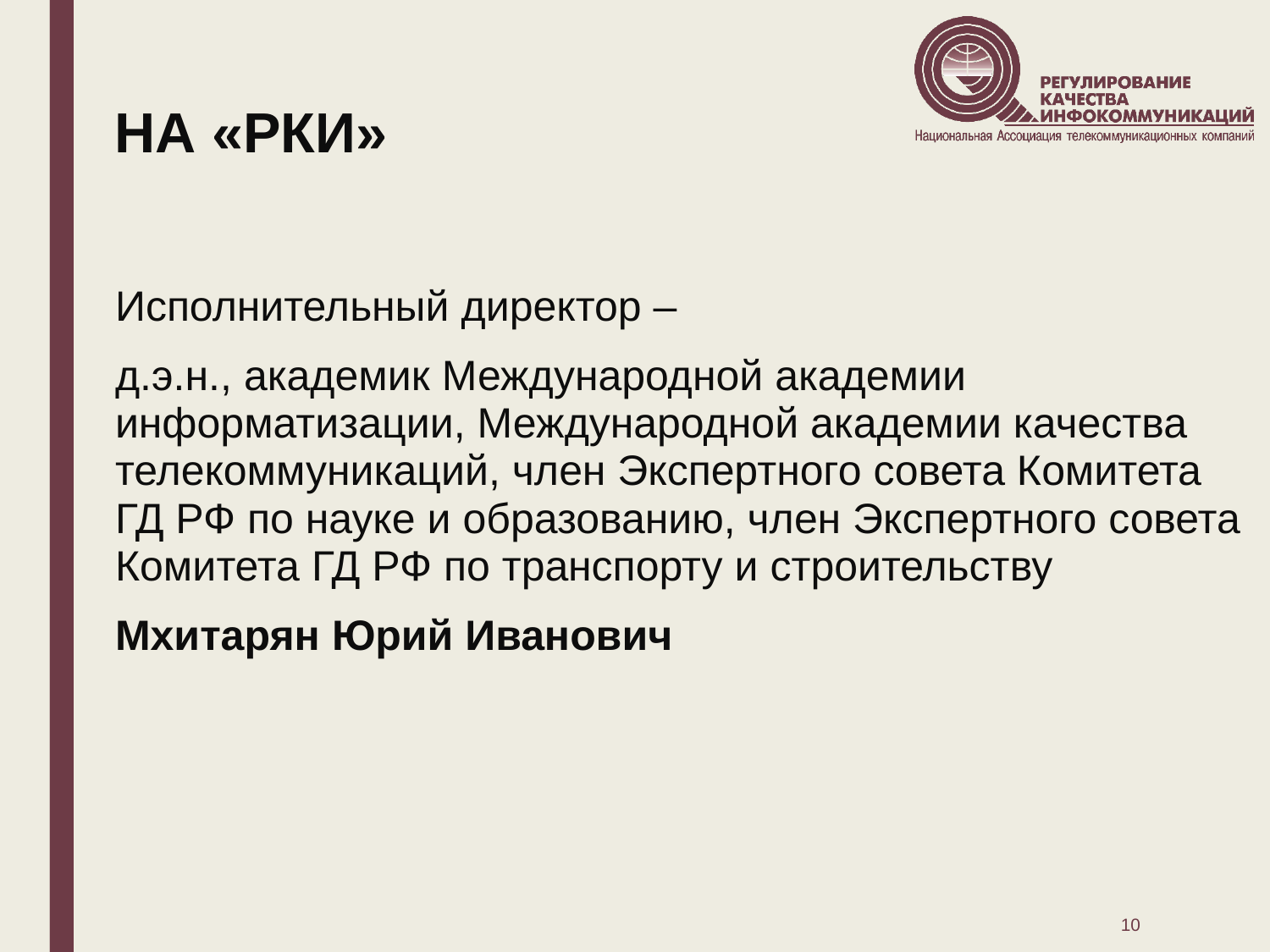

# НА «РКИ»
Исполнительный директор –
д.э.н., академик Международной академии информатизации, Международной академии качества телекоммуникаций, член Экспертного совета Комитета ГД РФ по науке и образованию, член Экспертного совета Комитета ГД РФ по транспорту и строительству
Мхитарян Юрий Иванович

10